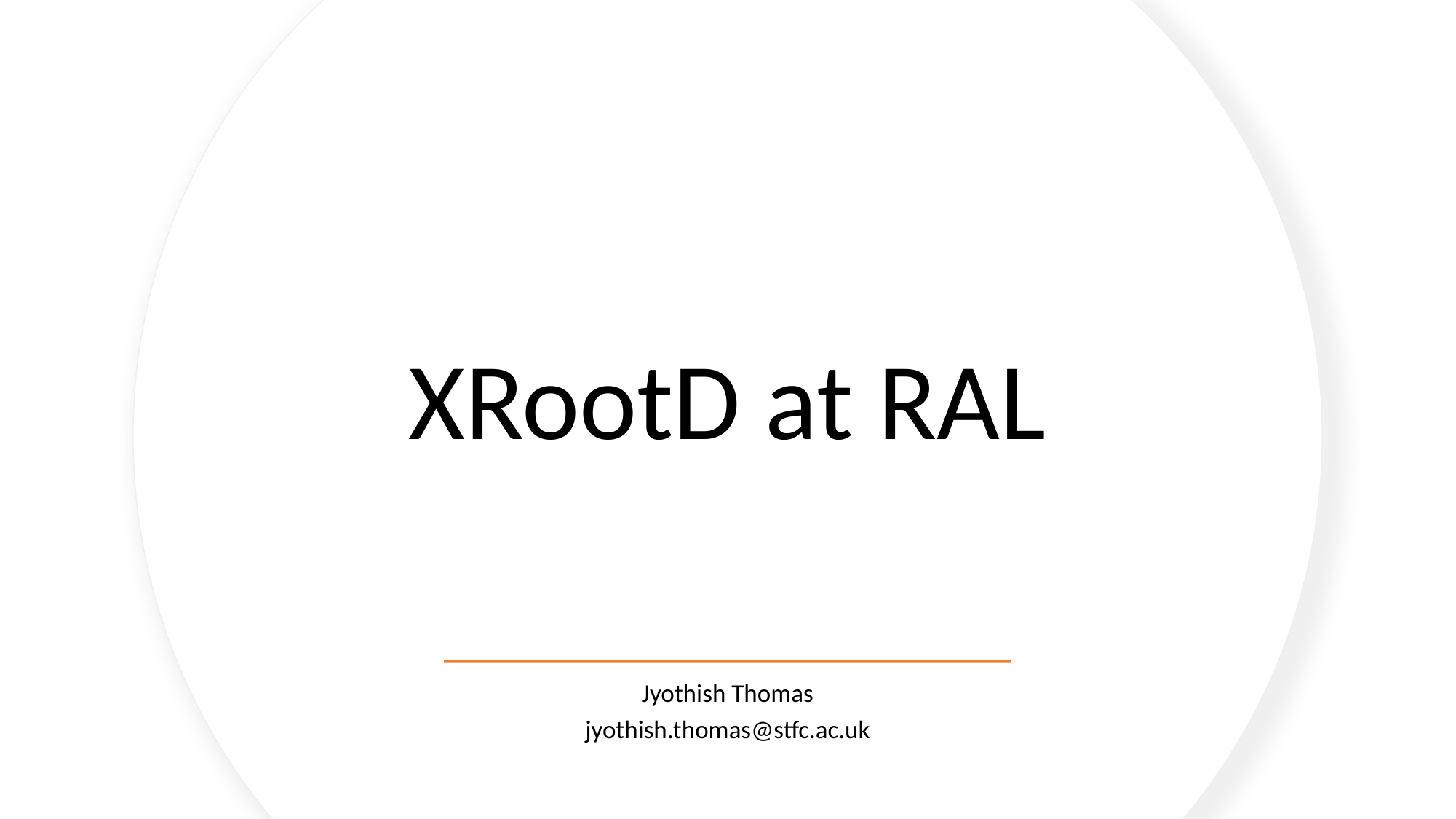

# XRootD at RAL

Jyothish Thomas
jyothish.thomas@stfc.ac.uk